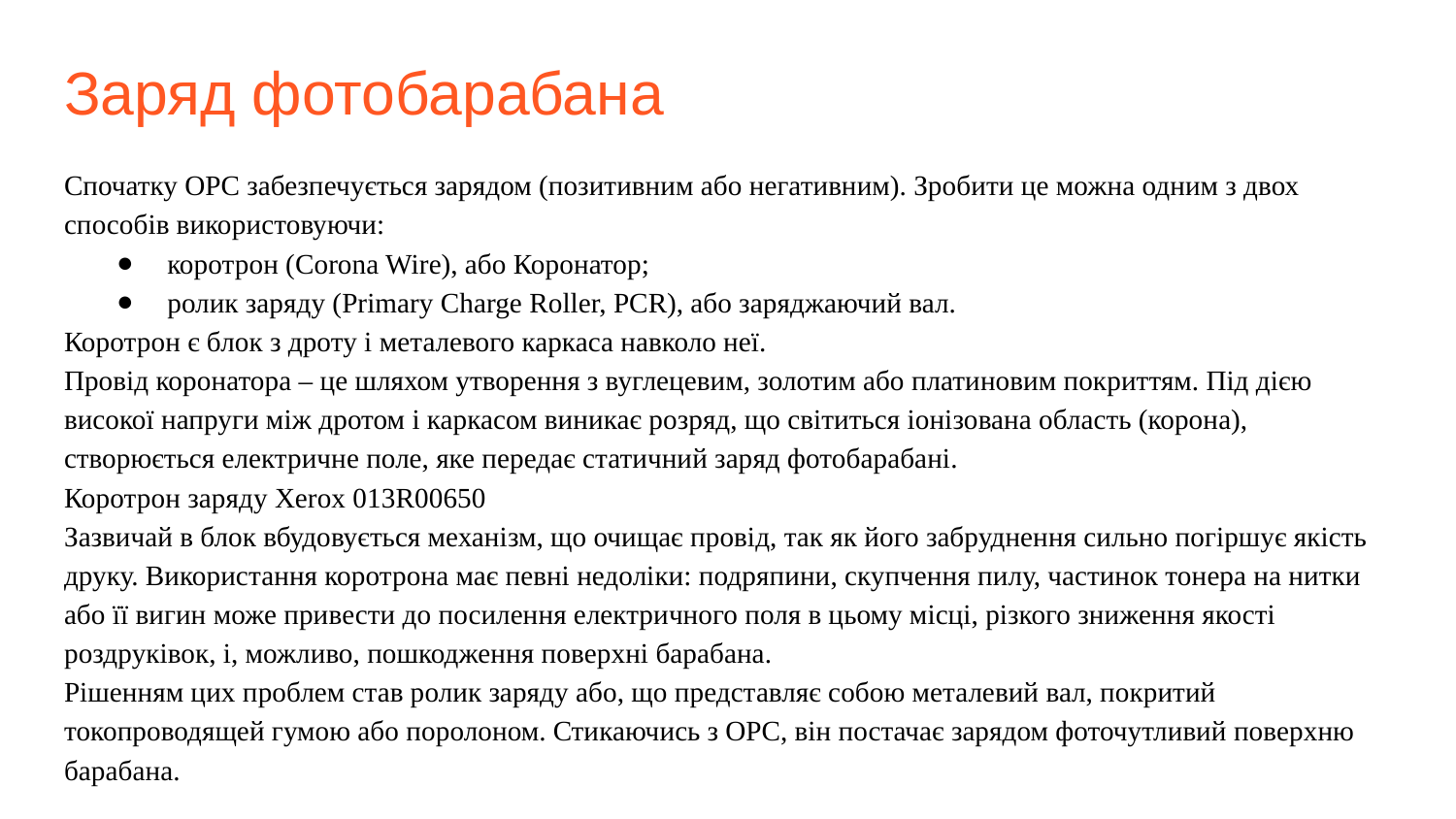

# Заряд фотобарабана
Спочатку OPC забезпечується зарядом (позитивним або негативним). Зробити це можна одним з двох способів використовуючи:
коротрон (Corona Wire), або Коронатор;
ролик заряду (Primary Charge Roller, PCR), або заряджаючий вал.
Коротрон є блок з дроту і металевого каркаса навколо неї.
Провід коронатора – це шляхом утворення з вуглецевим, золотим або платиновим покриттям. Під дією високої напруги між дротом і каркасом виникає розряд, що світиться іонізована область (корона), створюється електричне поле, яке передає статичний заряд фотобарабані.
Коротрон заряду Xerox 013R00650
Зазвичай в блок вбудовується механізм, що очищає провід, так як його забруднення сильно погіршує якість друку. Використання коротрона має певні недоліки: подряпини, скупчення пилу, частинок тонера на нитки або її вигин може привести до посилення електричного поля в цьому місці, різкого зниження якості роздруківок, і, можливо, пошкодження поверхні барабана.
Рішенням цих проблем став ролик заряду або, що представляє собою металевий вал, покритий токопроводящей гумою або поролоном. Стикаючись з OPC, він постачає зарядом фоточутливий поверхню барабана.